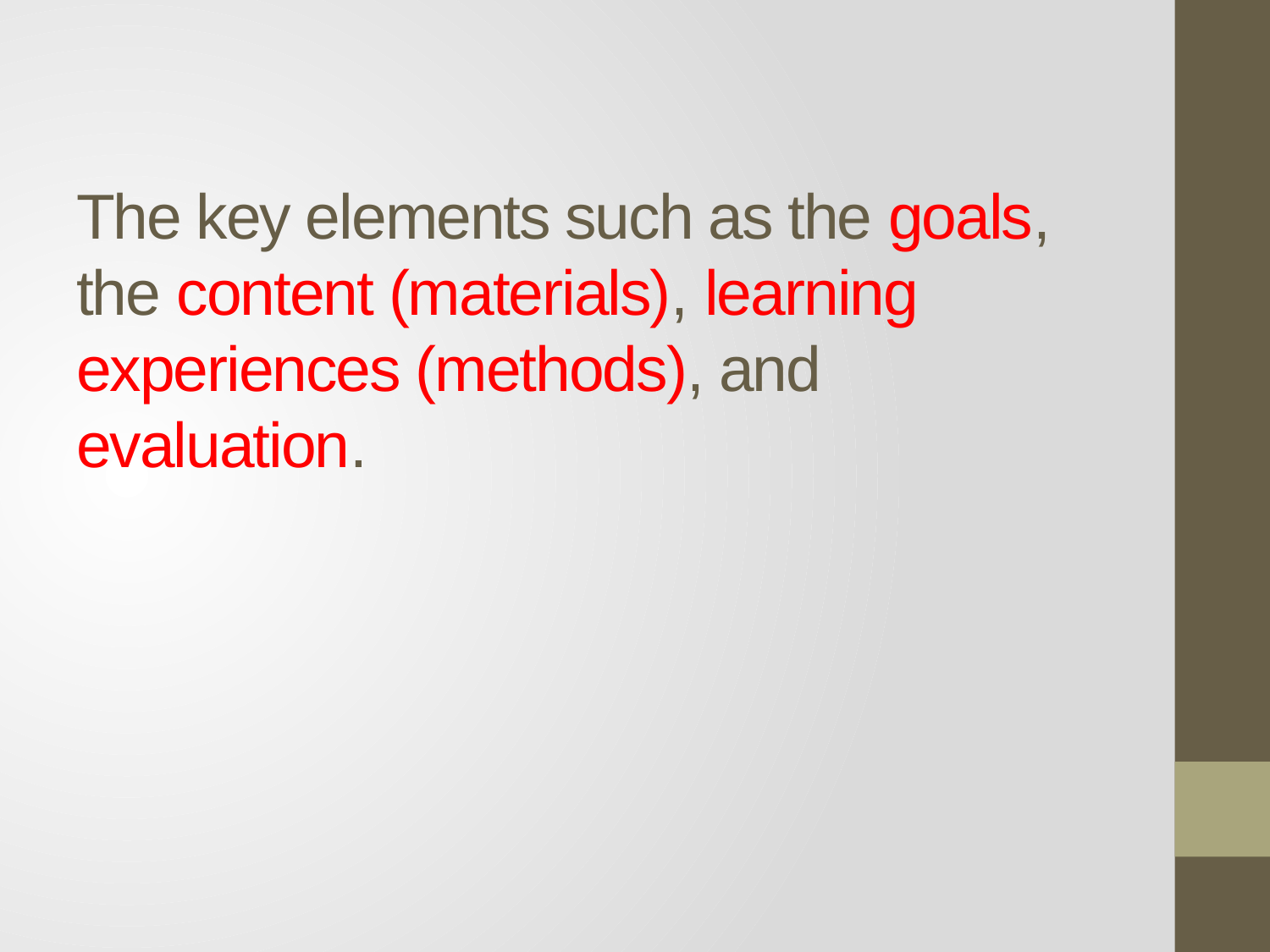

# The key elements such as the goals, the content (materials), learning experiences (methods), and evaluation.